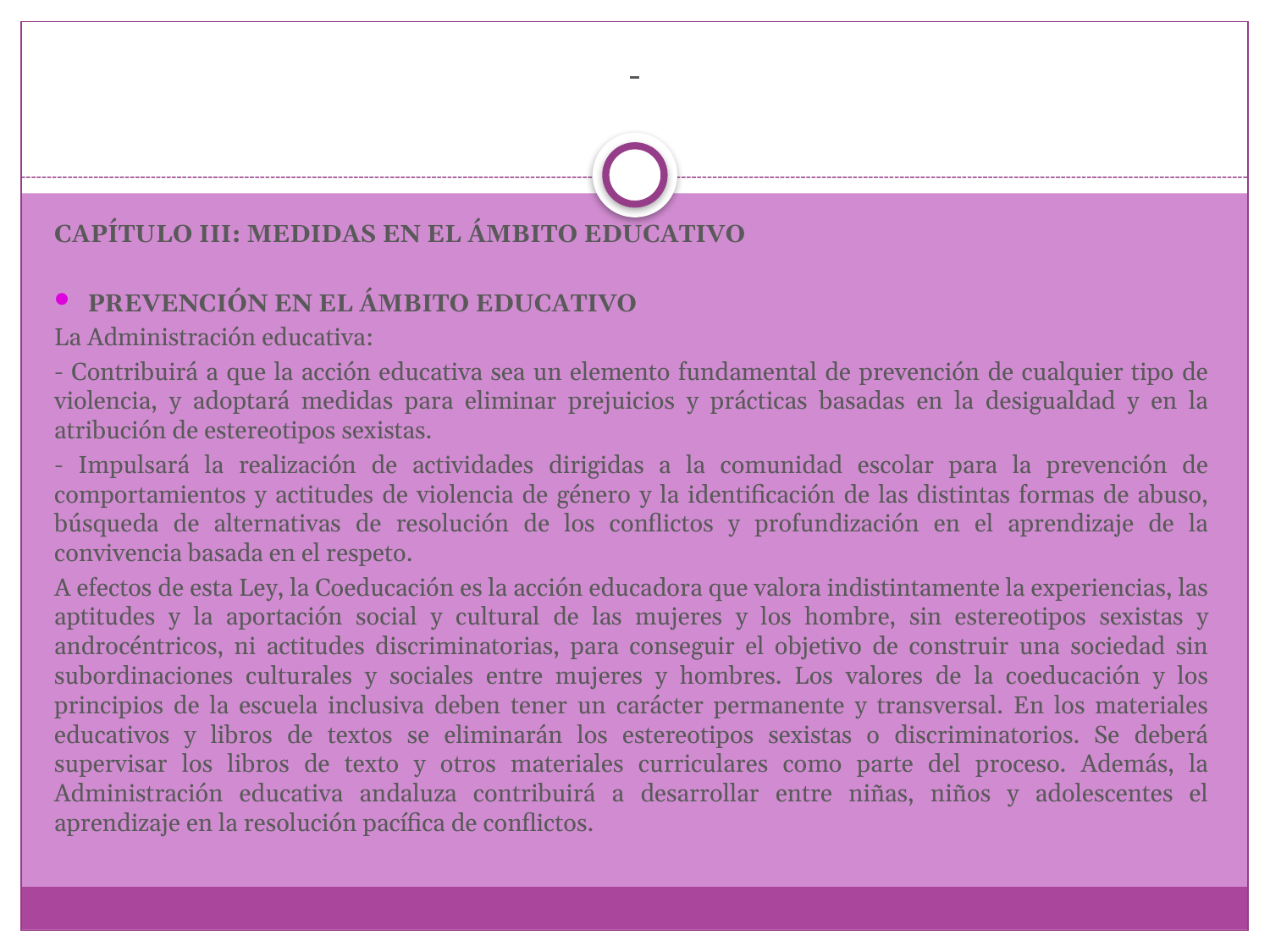

#
CAPÍTULO III: MEDIDAS EN EL ÁMBITO EDUCATIVO

PREVENCIÓN EN EL ÁMBITO EDUCATIVO
La Administración educativa:
- Contribuirá a que la acción educativa sea un elemento fundamental de prevención de cualquier tipo de violencia, y adoptará medidas para eliminar prejuicios y prácticas basadas en la desigualdad y en la atribución de estereotipos sexistas.
- Impulsará la realización de actividades dirigidas a la comunidad escolar para la prevención de comportamientos y actitudes de violencia de género y la identificación de las distintas formas de abuso, búsqueda de alternativas de resolución de los conflictos y profundización en el aprendizaje de la convivencia basada en el respeto.
A efectos de esta Ley, la Coeducación es la acción educadora que valora indistintamente la experiencias, las aptitudes y la aportación social y cultural de las mujeres y los hombre, sin estereotipos sexistas y androcéntricos, ni actitudes discriminatorias, para conseguir el objetivo de construir una sociedad sin subordinaciones culturales y sociales entre mujeres y hombres. Los valores de la coeducación y los principios de la escuela inclusiva deben tener un carácter permanente y transversal. En los materiales educativos y libros de textos se eliminarán los estereotipos sexistas o discriminatorios. Se deberá supervisar los libros de texto y otros materiales curriculares como parte del proceso. Además, la Administración educativa andaluza contribuirá a desarrollar entre niñas, niños y adolescentes el aprendizaje en la resolución pacífica de conflictos.